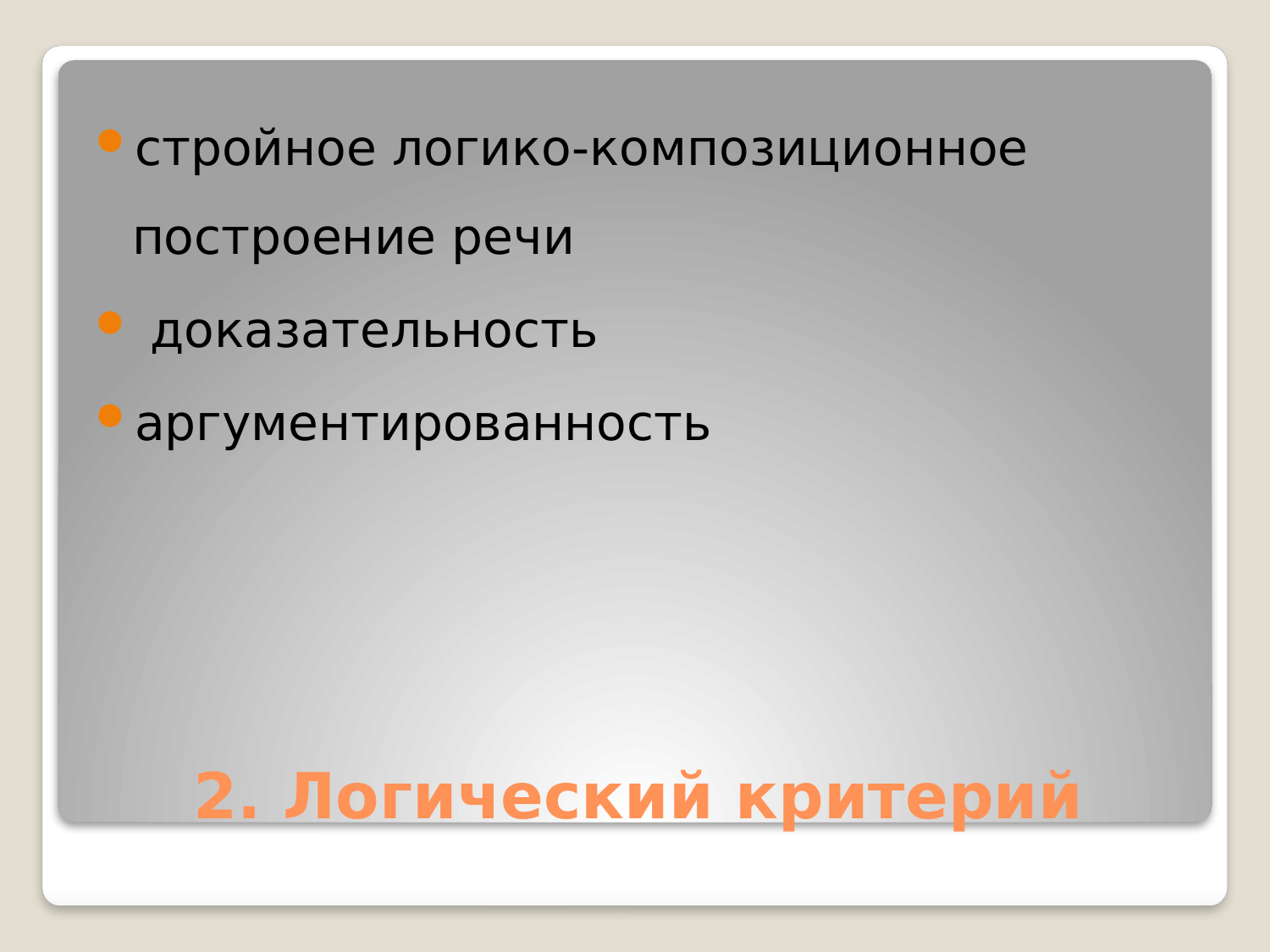

стройное логико-композиционное построение речи
 доказательность
аргументированность
# 2. Логический критерий